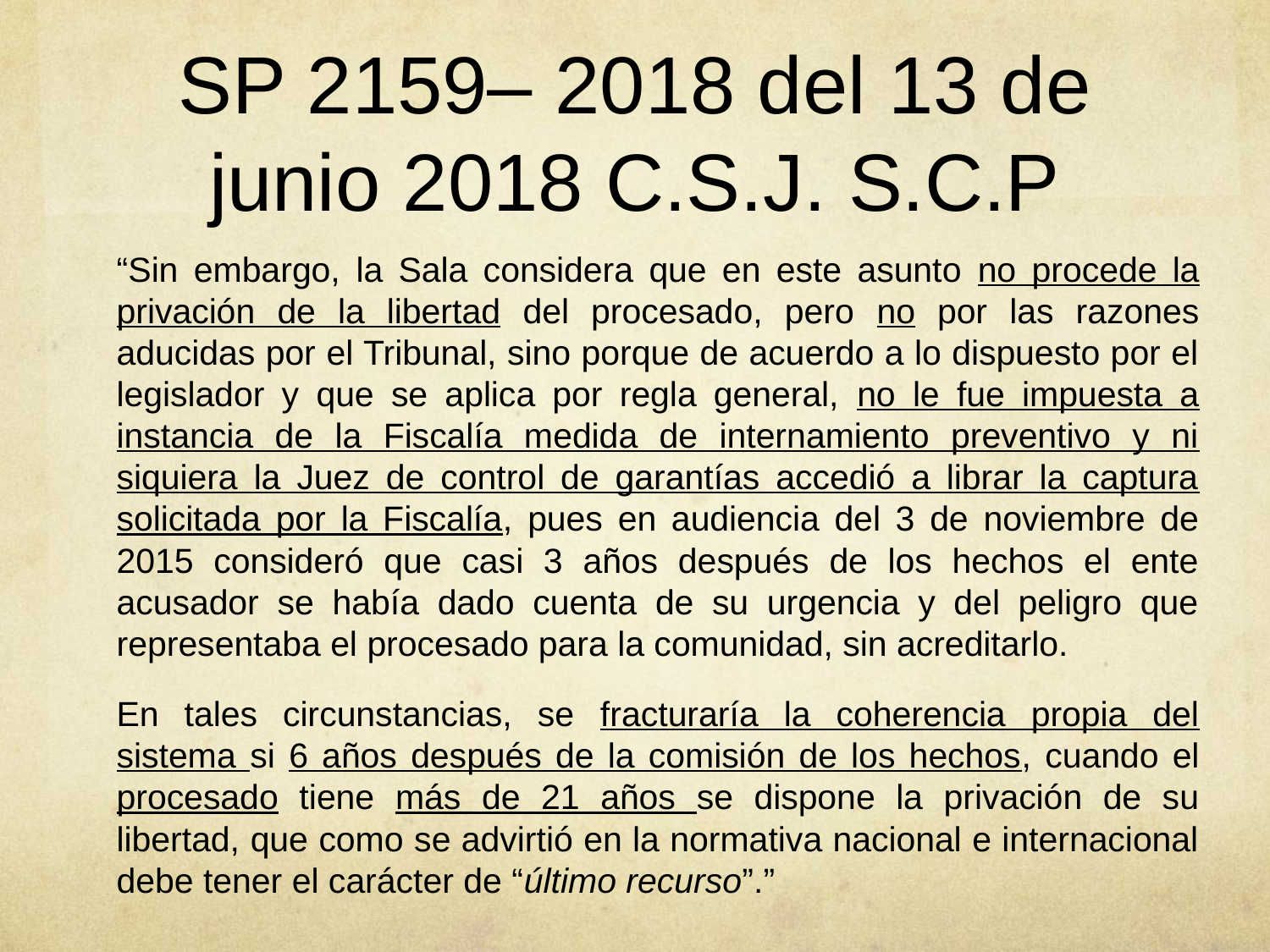

# SP 2159– 2018 del 13 de junio 2018 C.S.J. S.C.P
“Sin embargo, la Sala considera que en este asunto no procede la privación de la libertad del procesado, pero no por las razones aducidas por el Tribunal, sino porque de acuerdo a lo dispuesto por el legislador y que se aplica por regla general, no le fue impuesta a instancia de la Fiscalía medida de internamiento preventivo y ni siquiera la Juez de control de garantías accedió a librar la captura solicitada por la Fiscalía, pues en audiencia del 3 de noviembre de 2015 consideró que casi 3 años después de los hechos el ente acusador se había dado cuenta de su urgencia y del peligro que representaba el procesado para la comunidad, sin acreditarlo.
En tales circunstancias, se fracturaría la coherencia propia del sistema si 6 años después de la comisión de los hechos, cuando el procesado tiene más de 21 años se dispone la privación de su libertad, que como se advirtió en la normativa nacional e internacional debe tener el carácter de “último recurso”.”